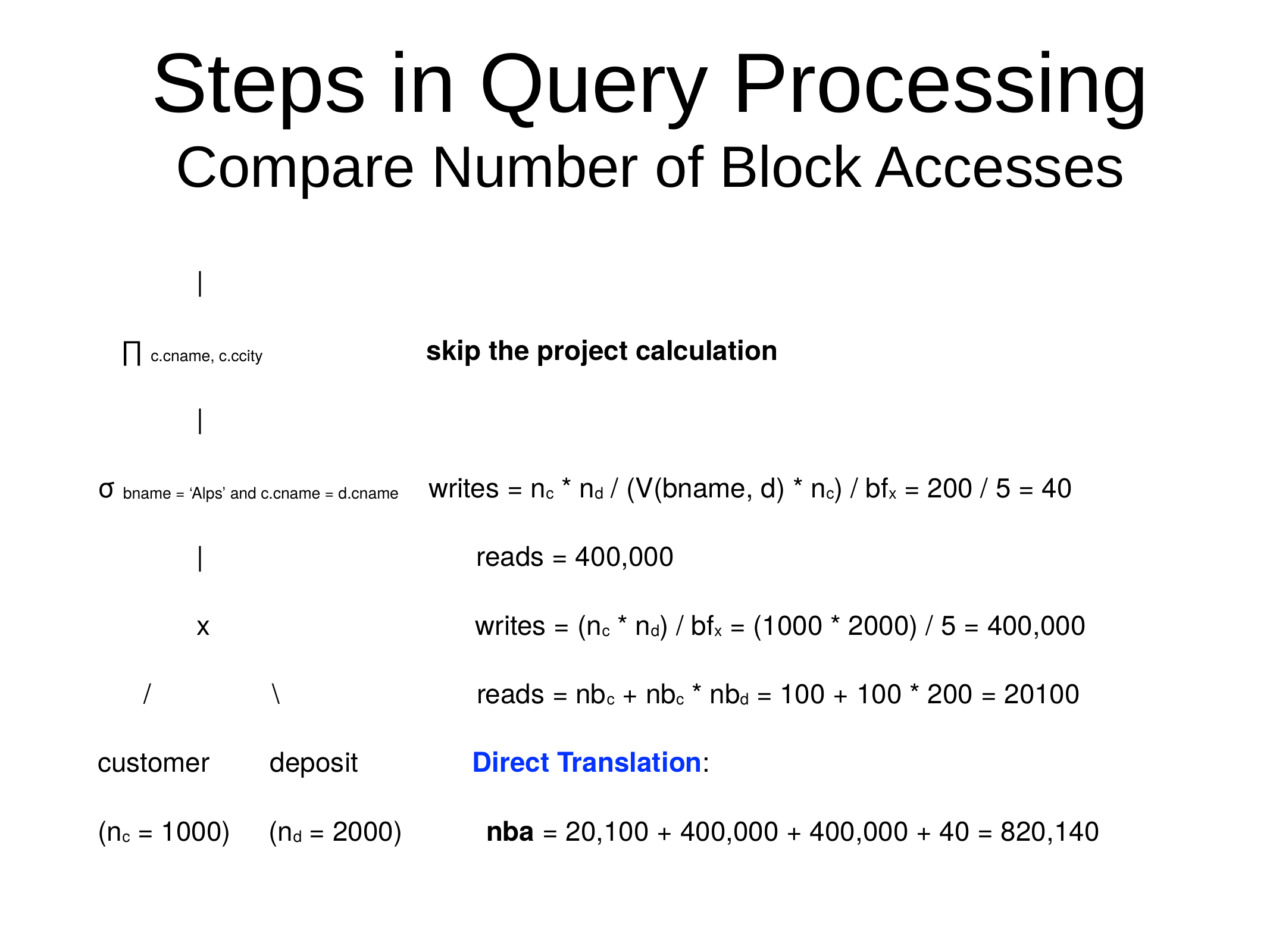

# Steps in Query Processing
Compare Number of Block Accesses
             |
   ∏ c.cname, c.ccity                                      skip the project calculation
             |
σ bname = ‘Alps’ and c.cname = d.cname    writes = nc * nd / (V(bname, d) * nc) / bfx = 200 / 5 = 40
             |                                    reads = 400,000
             x                                   writes = (nc * nd) / bfx = (1000 * 2000) / 5 = 400,000
      /                \                          reads = nbc + nbc * nbd = 100 + 100 * 200 = 20100
customer        deposit               Direct Translation:
(nc = 1000)     (nd = 2000)           nba = 20,100 + 400,000 + 400,000 + 40 = 820,140